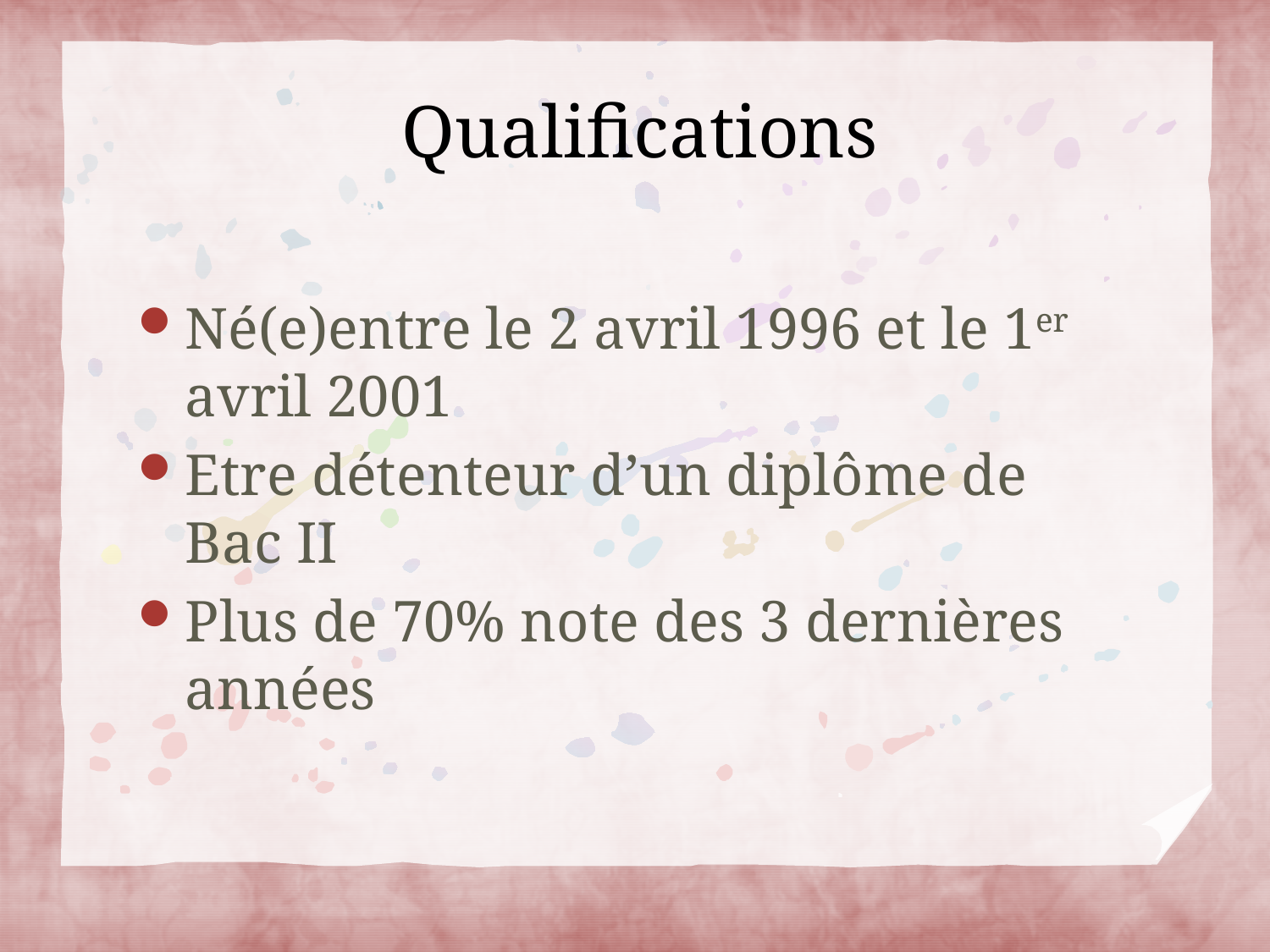

# Qualifications
Né(e)entre le 2 avril 1996 et le 1er avril 2001
Etre détenteur d’un diplôme de Bac II
Plus de 70% note des 3 dernières années